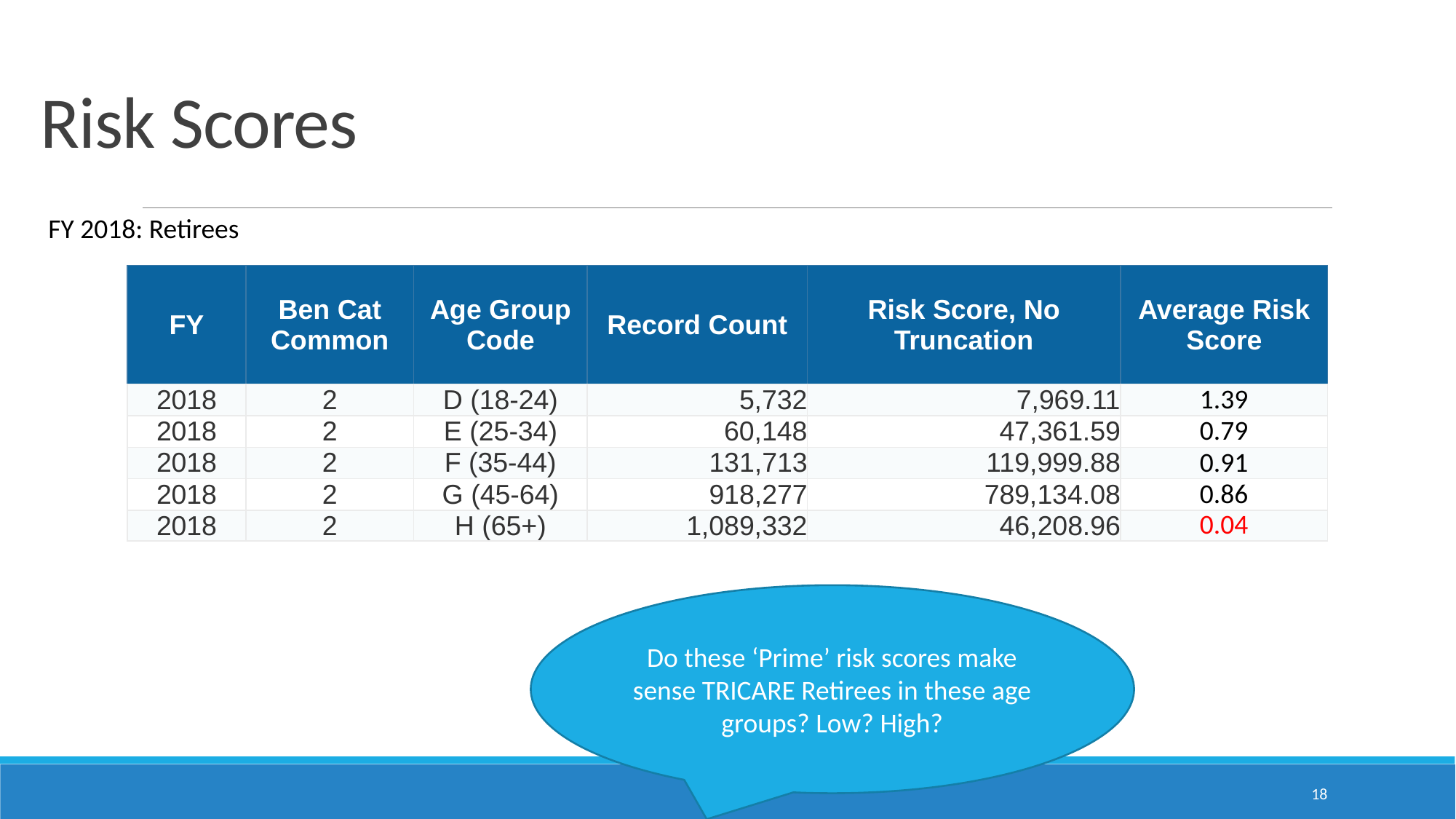

# Risk Scores
FY 2018: Retirees
| FY | Ben Cat Common | Age Group Code | Record Count | Risk Score, No Truncation | Average Risk Score |
| --- | --- | --- | --- | --- | --- |
| 2018 | 2 | D (18-24) | 5,732 | 7,969.11 | 1.39 |
| 2018 | 2 | E (25-34) | 60,148 | 47,361.59 | 0.79 |
| 2018 | 2 | F (35-44) | 131,713 | 119,999.88 | 0.91 |
| 2018 | 2 | G (45-64) | 918,277 | 789,134.08 | 0.86 |
| 2018 | 2 | H (65+) | 1,089,332 | 46,208.96 | 0.04 |
Do these ‘Prime’ risk scores make sense TRICARE Retirees in these age groups? Low? High?
18